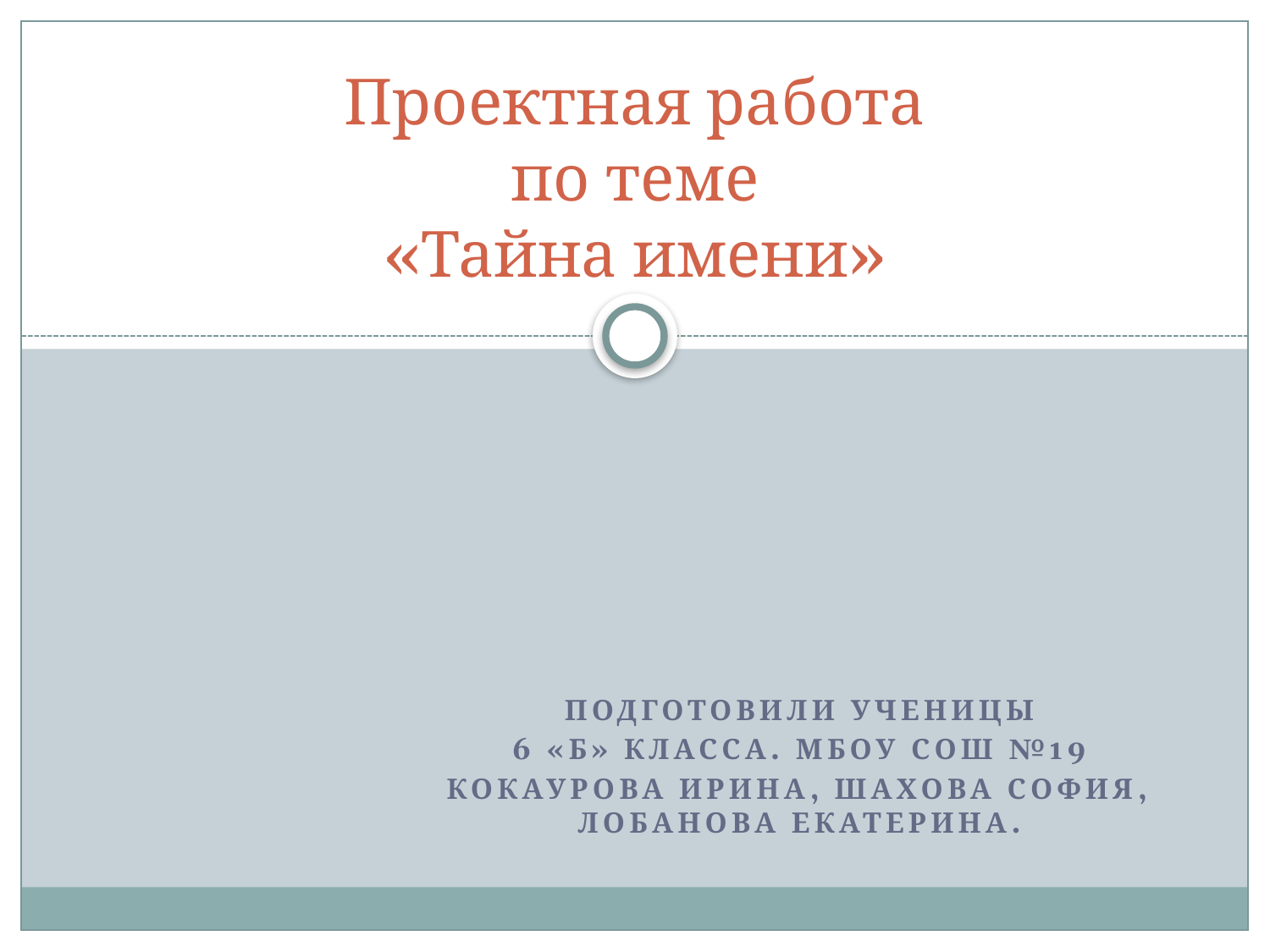

# Проектная работа по теме «Тайна имени»
Подготовили ученицы
6 «Б» класса. Мбоу сош №19
Кокаурова Ирина, Шахова София, Лобанова Екатерина.